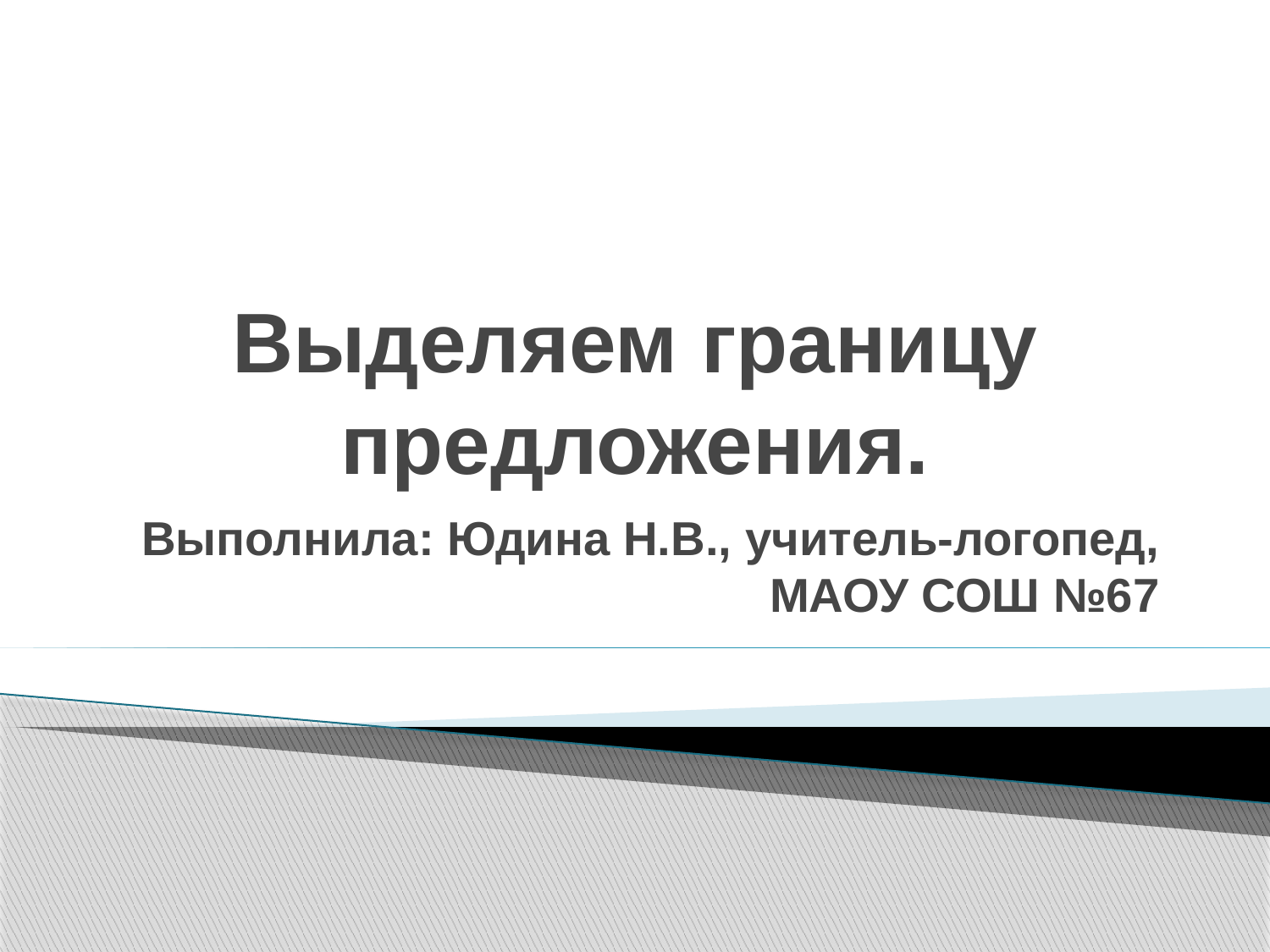

# Выделяем границу предложения.
Выполнила: Юдина Н.В., учитель-логопед, МАОУ СОШ №67